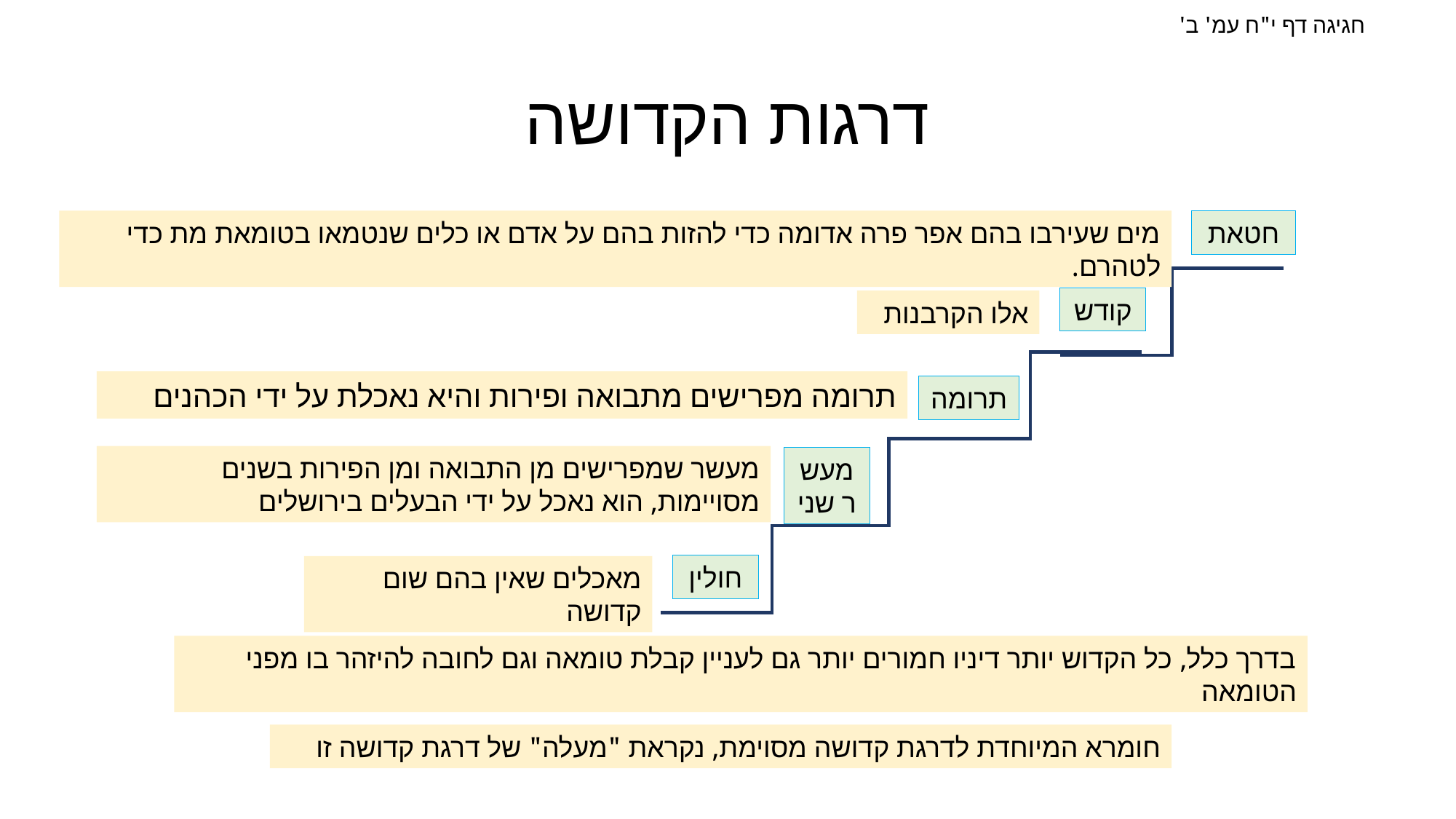

חגיגה דף י"ח עמ' ב'

# דרגות הקדושה
מים שעירבו בהם אפר פרה אדומה כדי להזות בהם על אדם או כלים שנטמאו בטומאת מת כדי לטהרם.
חטאת
קודש
אלו הקרבנות
תרומה מפרישים מתבואה ופירות והיא נאכלת על ידי הכהנים
תרומה
מעשר שמפרישים מן התבואה ומן הפירות בשנים מסויימות, הוא נאכל על ידי הבעלים בירושלים
מעשר שני
חולין
מאכלים שאין בהם שום קדושה
בדרך כלל, כל הקדוש יותר דיניו חמורים יותר גם לעניין קבלת טומאה וגם לחובה להיזהר בו מפני הטומאה
חומרא המיוחדת לדרגת קדושה מסוימת, נקראת "מעלה" של דרגת קדושה זו